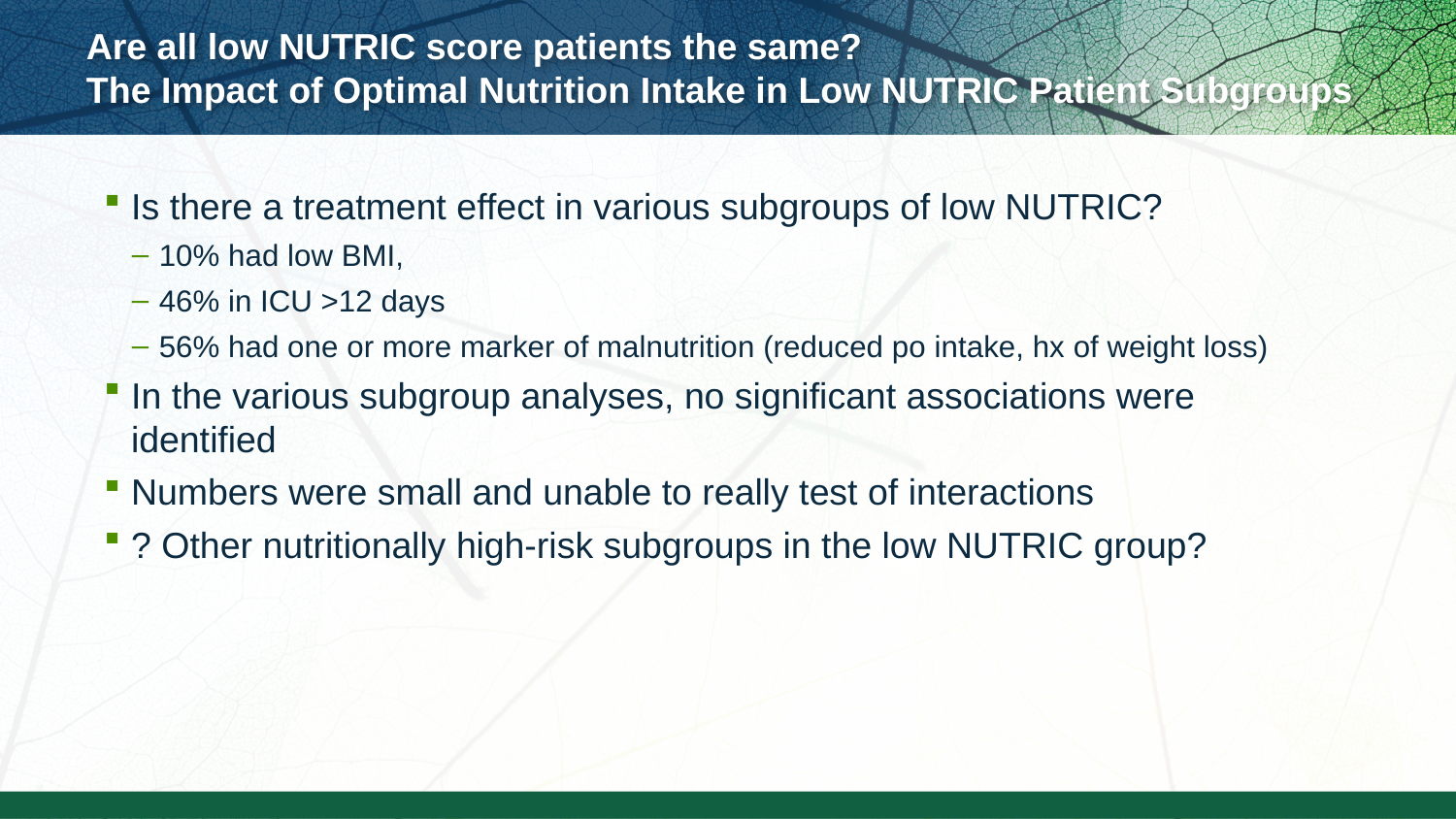

# Are all low NUTRIC score patients the same? The Impact of Optimal Nutrition Intake in Low NUTRIC Patient Subgroups
Is there a treatment effect in various subgroups of low NUTRIC?
10% had low BMI,
46% in ICU >12 days
56% had one or more marker of malnutrition (reduced po intake, hx of weight loss)
In the various subgroup analyses, no significant associations were identified
Numbers were small and unable to really test of interactions
? Other nutritionally high-risk subgroups in the low NUTRIC group?